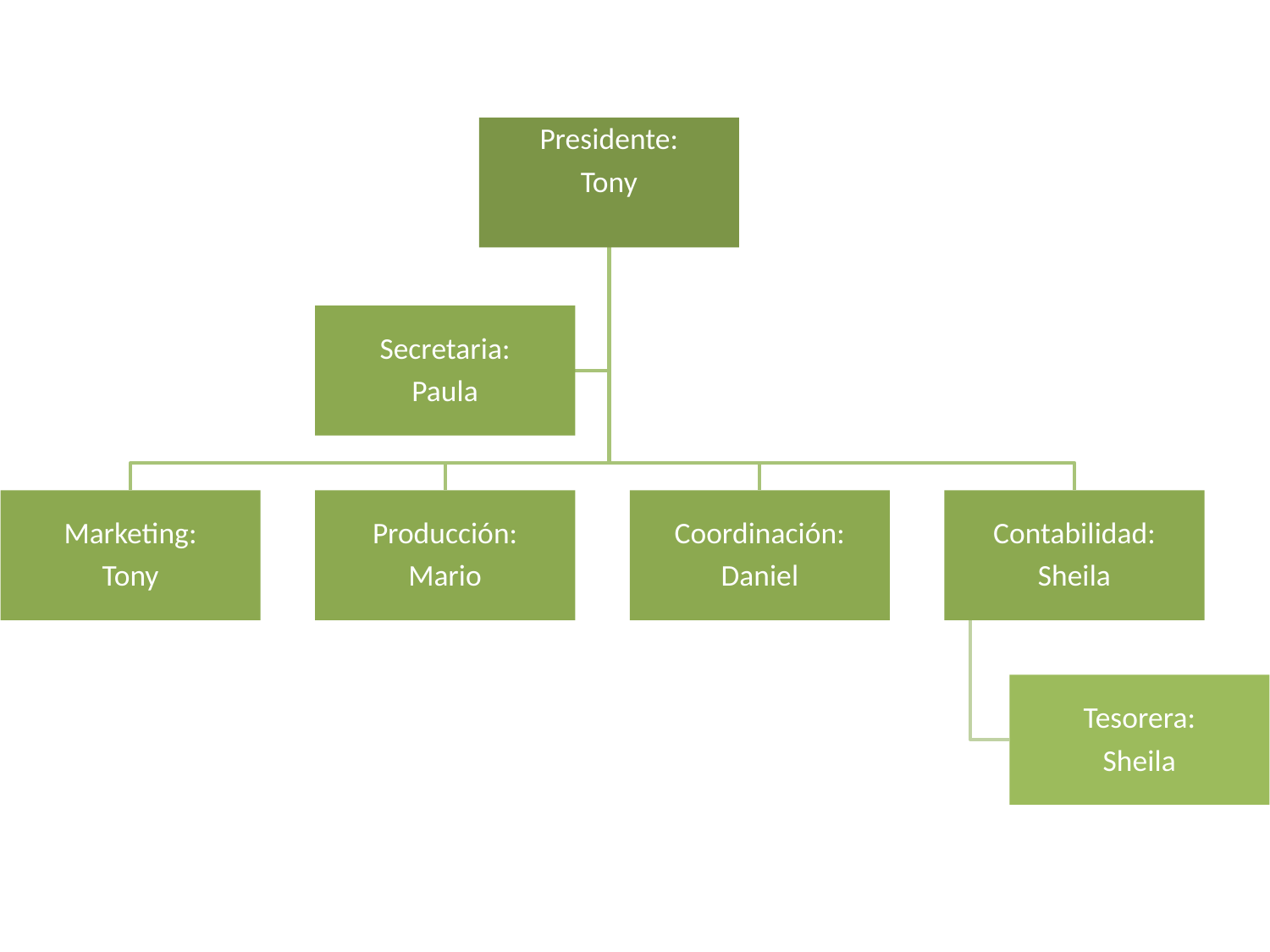

Presidente:
Tony

Marketing:
Tony
Producción:
Mario
Coordinación:
Daniel
Contabilidad:
Sheila
Tesorera:
Sheila
Secretaria:
Paula